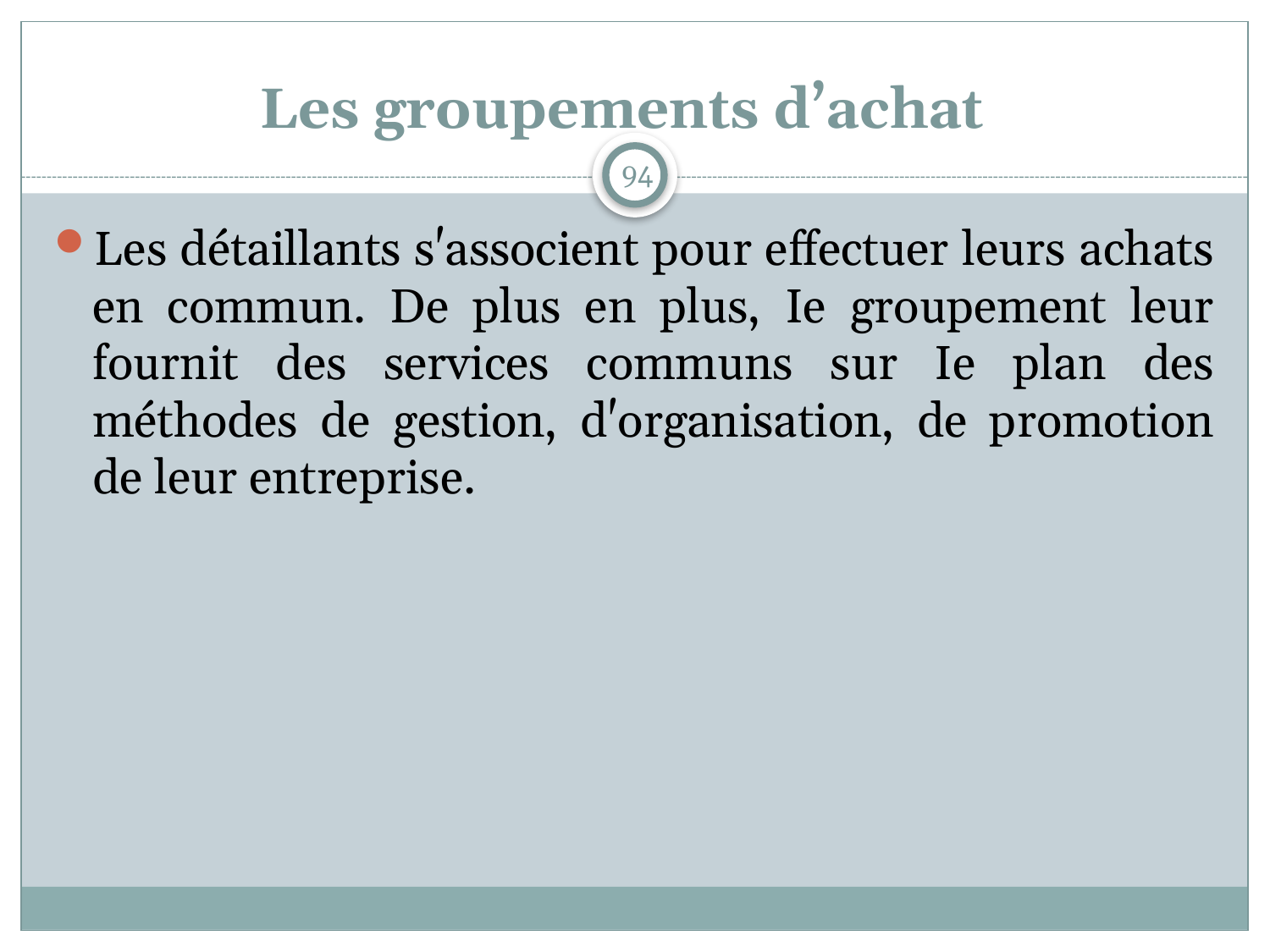

# Les groupements d’achat
94
Les détaillants s'associent pour effectuer leurs achats en commun. De plus en plus, Ie groupement leur fournit des services communs sur Ie plan des méthodes de gestion, d'organisation, de promotion de leur entreprise.